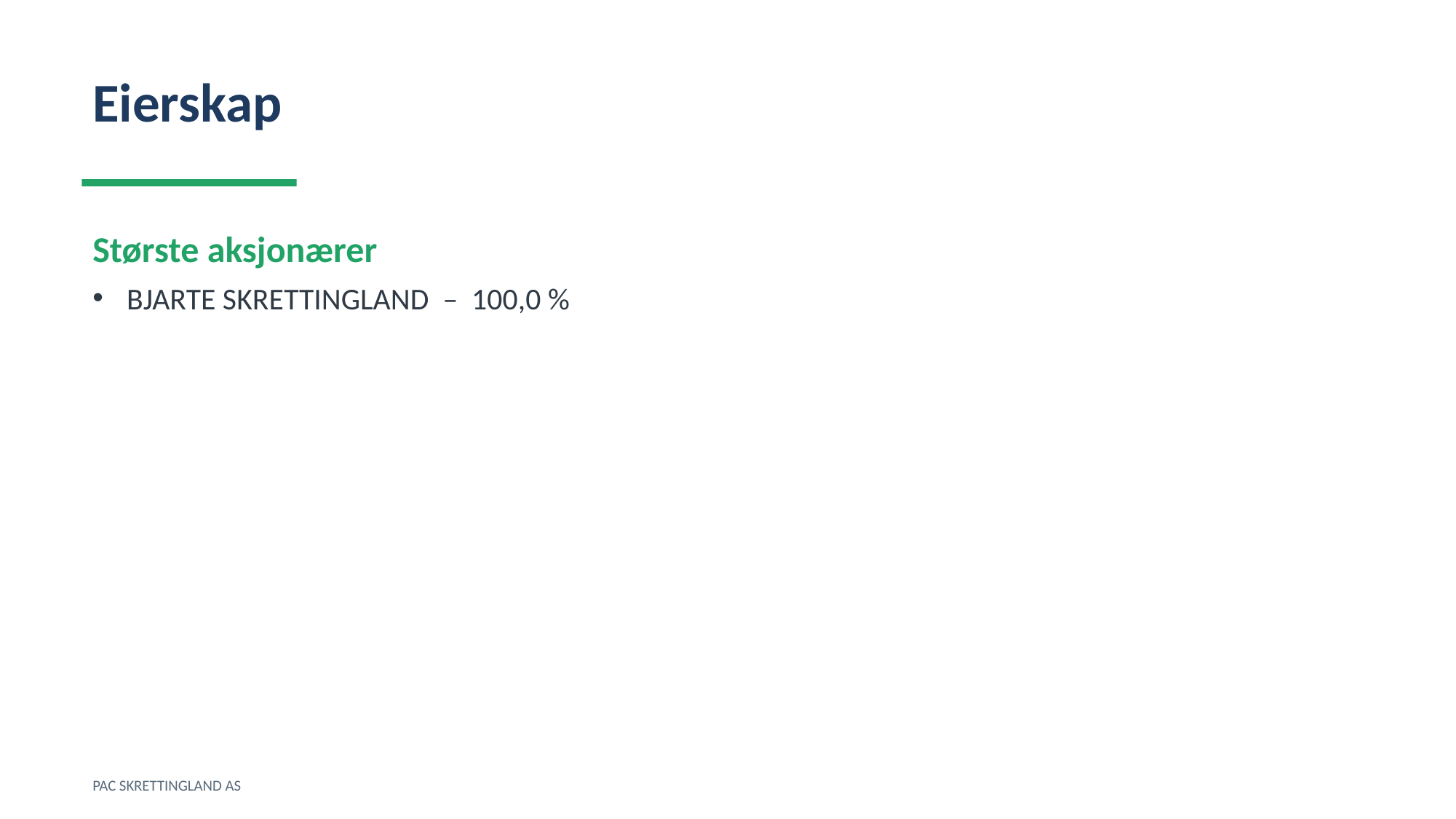

Eierskap

Største aksjonærer
BJARTE SKRETTINGLAND  –  100,0 %
PAC SKRETTINGLAND AS